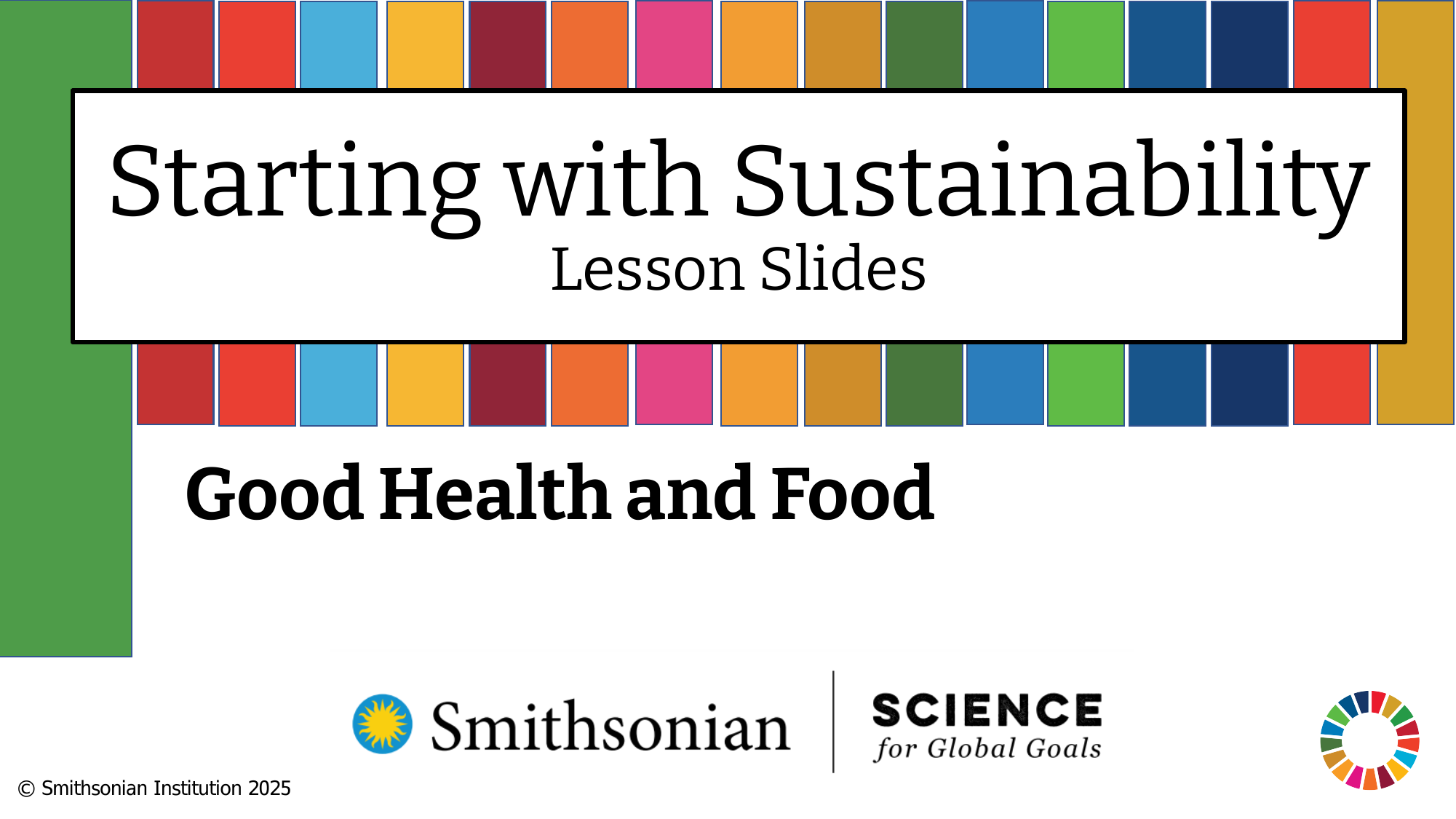

# Starting with Sustainability Lesson Slides
Good Health and Food